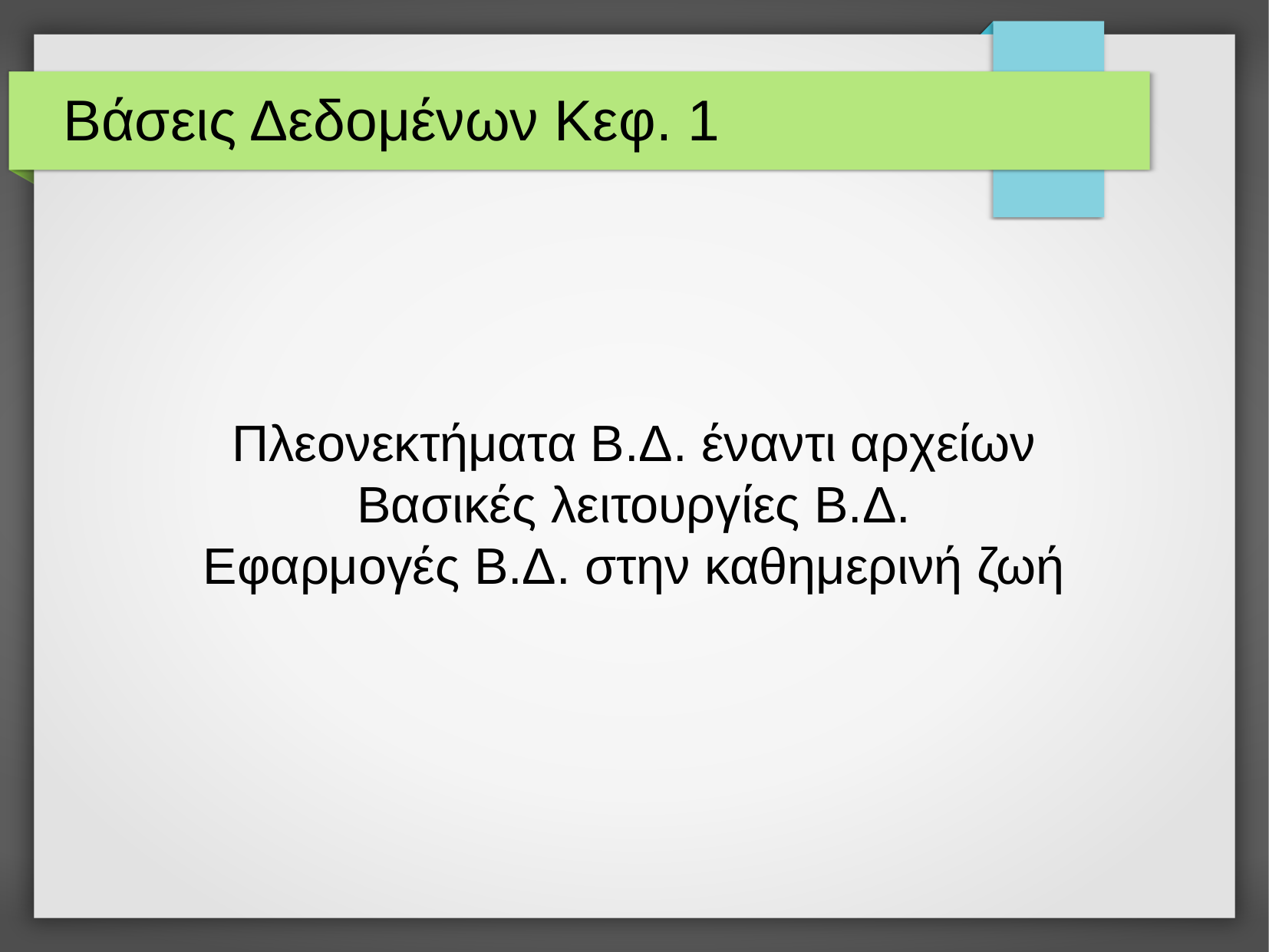

# Βάσεις Δεδομένων Κεφ. 1
Πλεονεκτήματα Β.Δ. έναντι αρχείων
Βασικές λειτουργίες Β.Δ.
Εφαρμογές Β.Δ. στην καθημερινή ζωή